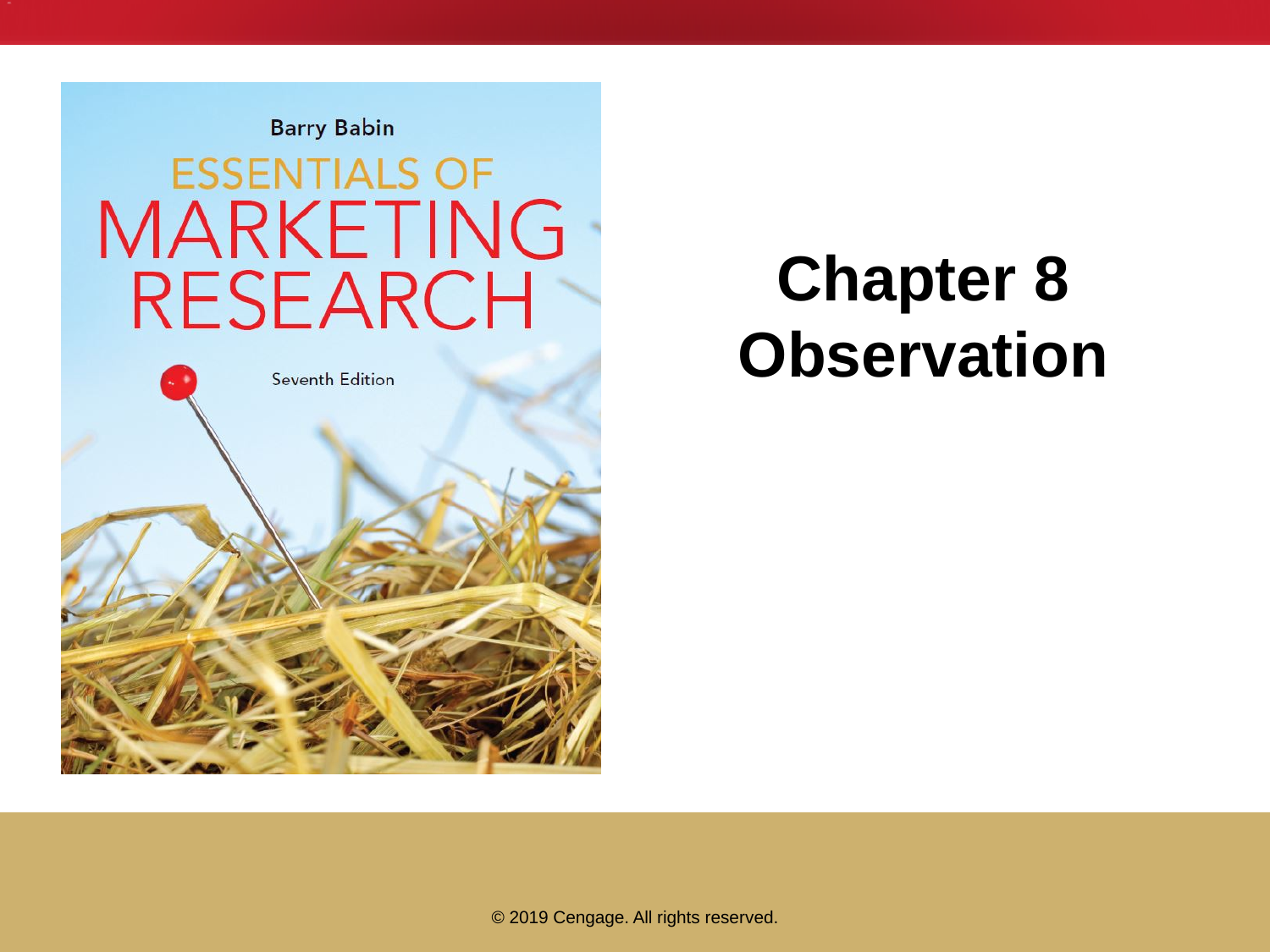

# Chapter 8 Observation
© 2019 Cengage. All rights reserved.